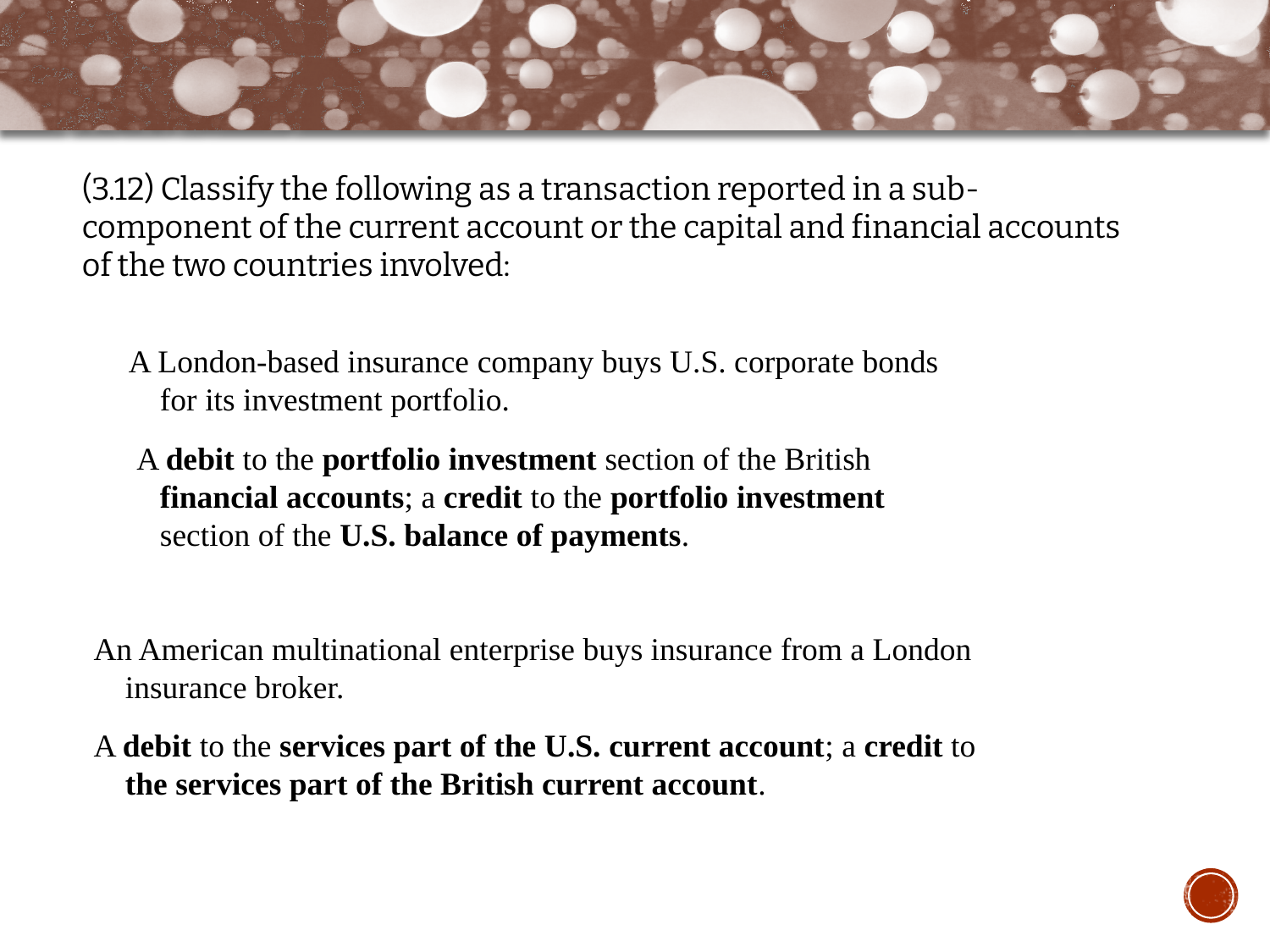

(3.12) Classify the following as a transaction reported in a sub-component of the current account or the capital and financial accounts of the two countries involved:

A London-based insurance company buys U.S. corporate bonds for its investment portfolio.
 A debit to the portfolio investment section of the British financial accounts; a credit to the portfolio investment section of the U.S. balance of payments.
An American multinational enterprise buys insurance from a London insurance broker.
A debit to the services part of the U.S. current account; a credit to the services part of the British current account.